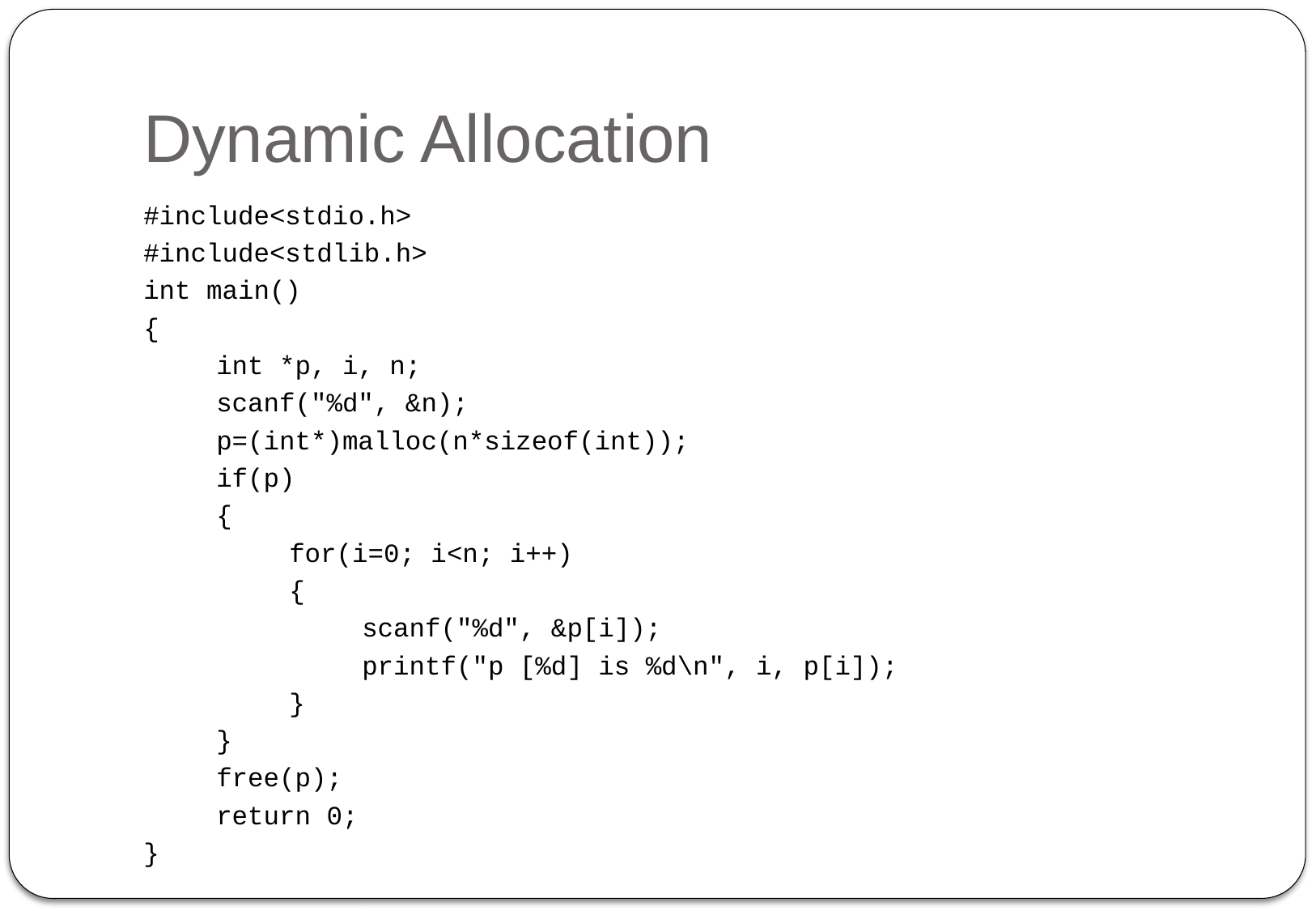

# Dynamic Allocation
#include<stdio.h>
#include<stdlib.h>
int main()
{
	int *p, i, n;
	scanf("%d", &n);
	p=(int*)malloc(n*sizeof(int));
	if(p)
	{
		for(i=0; i<n; i++)
		{
			scanf("%d", &p[i]);
			printf("p [%d] is %d\n", i, p[i]);
		}
	}
	free(p);
	return 0;
}